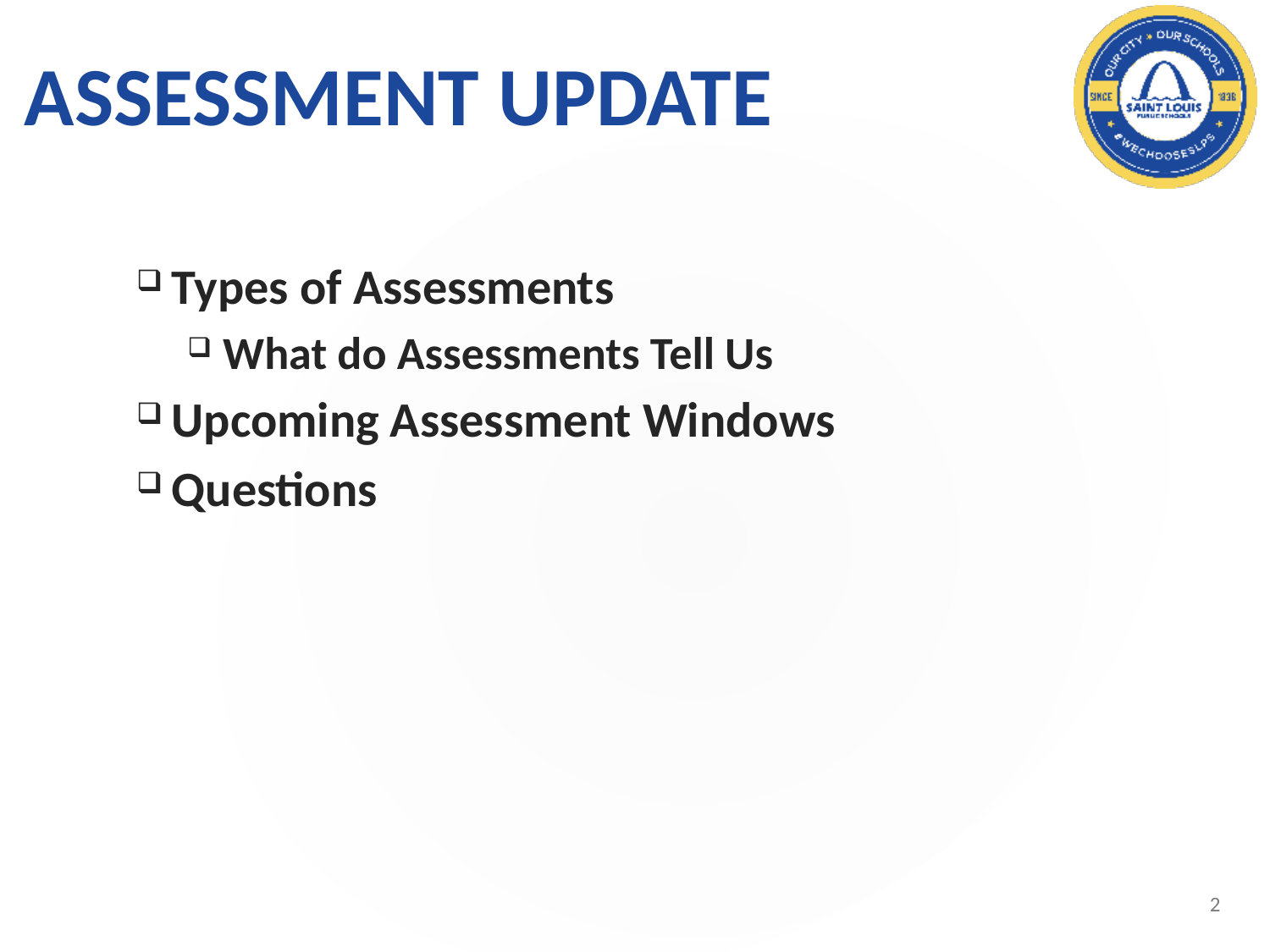

# ASSESSMENT UPDATE
Types of Assessments
What do Assessments Tell Us
Upcoming Assessment Windows
Questions

2